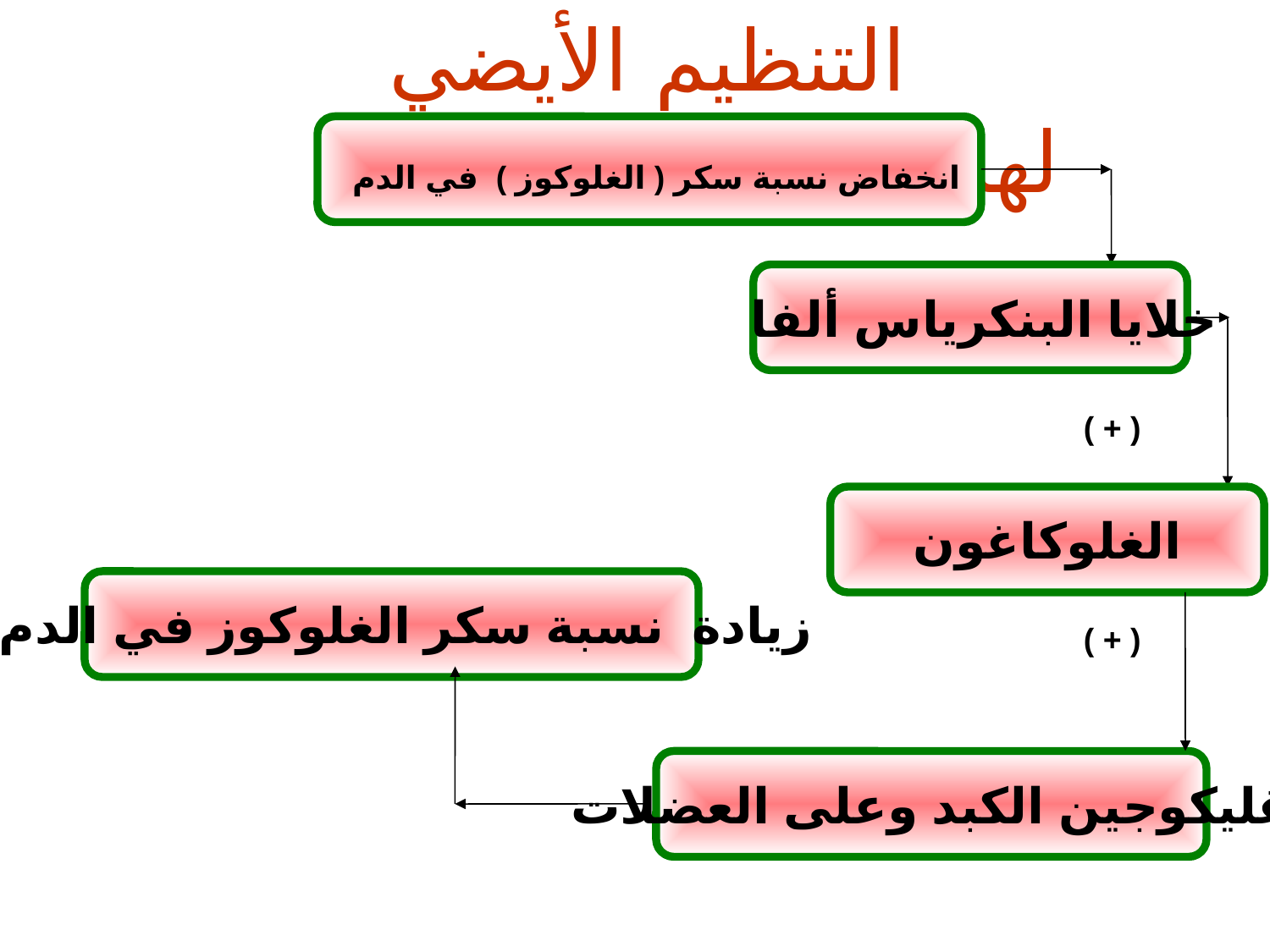

التنظيم الأيضي لهرمون الغلوكاغون
انخفاض نسبة سكر ( الغلوكوز )  في الدم

خلايا البنكرياس ألفا

( + )
الغلوكاغون
زيادة  نسبة سكر الغلوكوز في الدم

( + )

غليكوجين الكبد وعلى العضلات